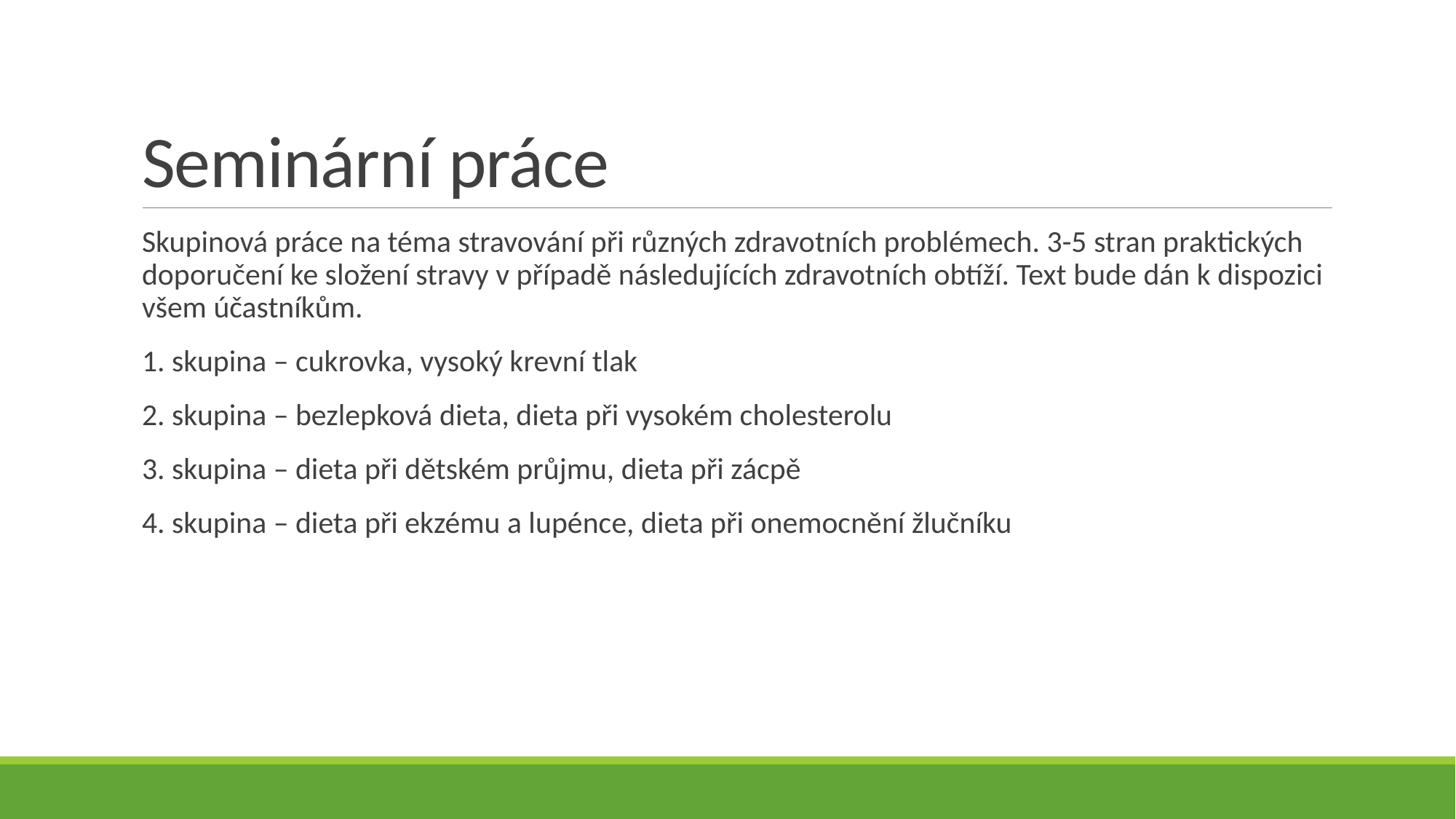

# Seminární práce
Skupinová práce na téma stravování při různých zdravotních problémech. 3-5 stran praktických doporučení ke složení stravy v případě následujících zdravotních obtíží. Text bude dán k dispozici všem účastníkům.
1. skupina – cukrovka, vysoký krevní tlak
2. skupina – bezlepková dieta, dieta při vysokém cholesterolu
3. skupina – dieta při dětském průjmu, dieta při zácpě
4. skupina – dieta při ekzému a lupénce, dieta při onemocnění žlučníku